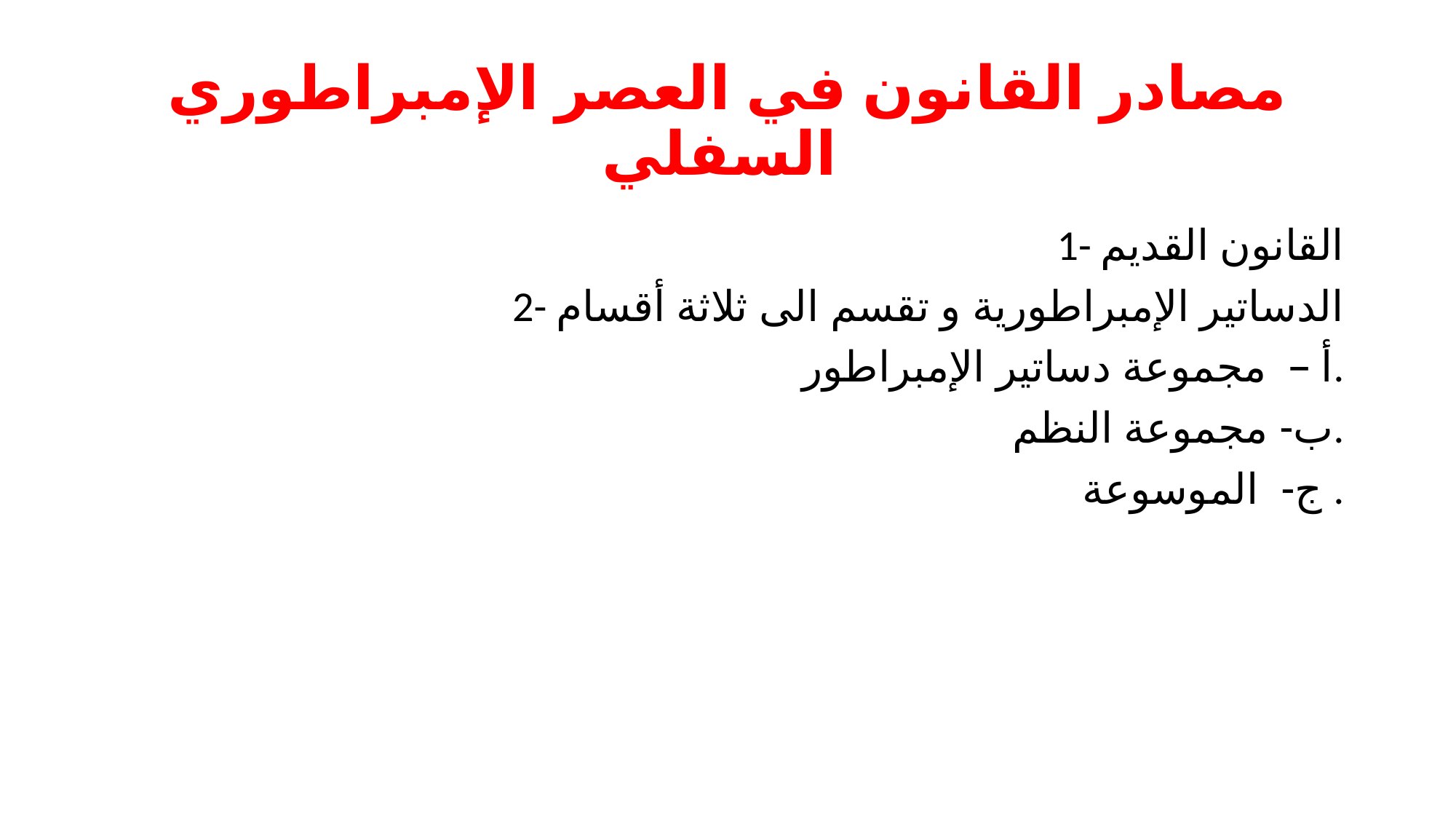

# مصادر القانون في العصر الإمبراطوري السفلي
1- القانون القديم
2- الدساتير الإمبراطورية و تقسم الى ثلاثة أقسام
أ –  مجموعة دساتير الإمبراطور.
ب- مجموعة النظم.
ج-  الموسوعة .